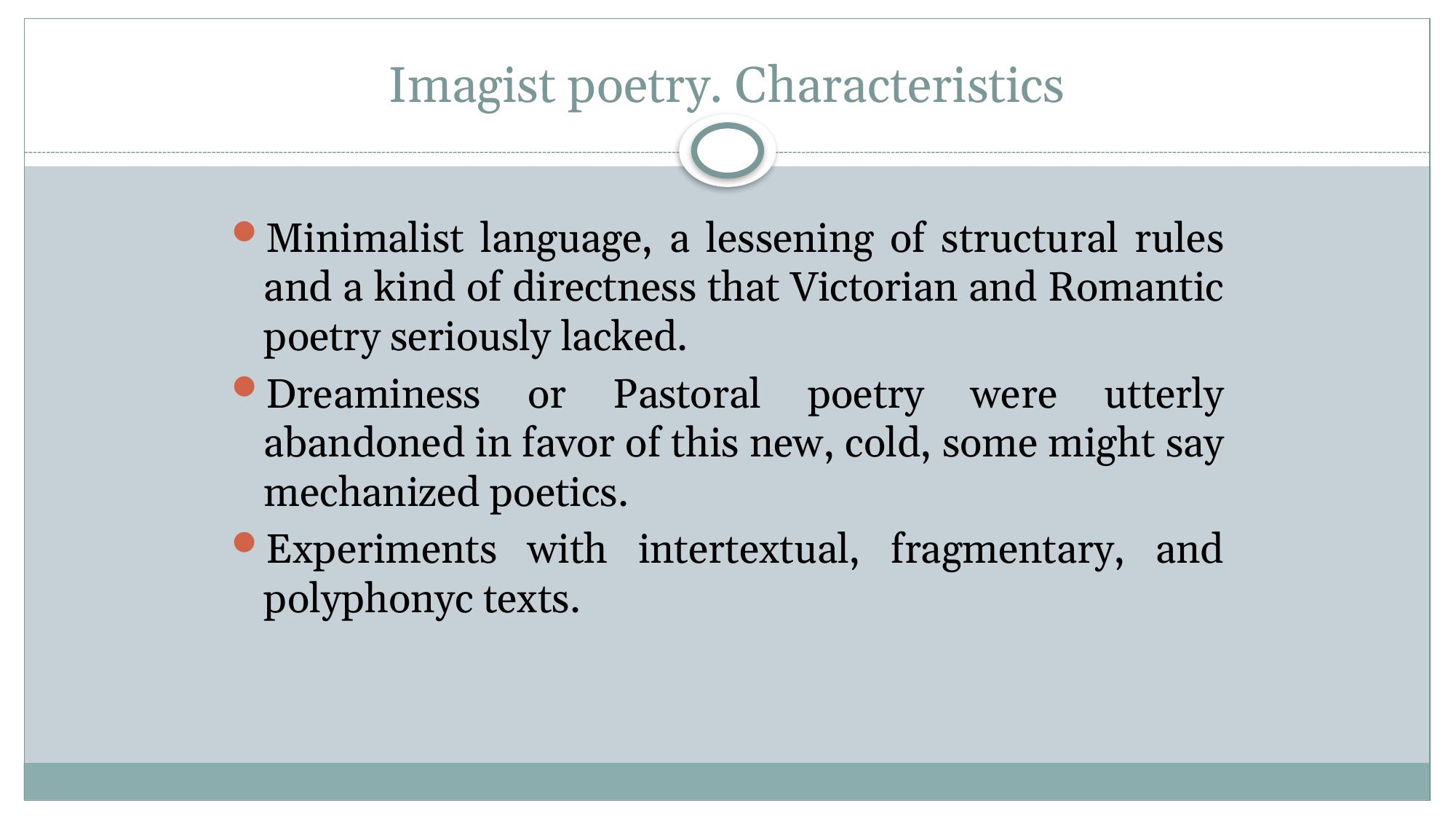

# Imagist poetry. Characteristics
Minimalist language, a lessening of structural rules and a kind of directness that Victorian and Romantic poetry seriously lacked.
Dreaminess or Pastoral poetry were utterly abandoned in favor of this new, cold, some might say mechanized poetics.
Experiments with intertextual, fragmentary, and polyphonyc texts.